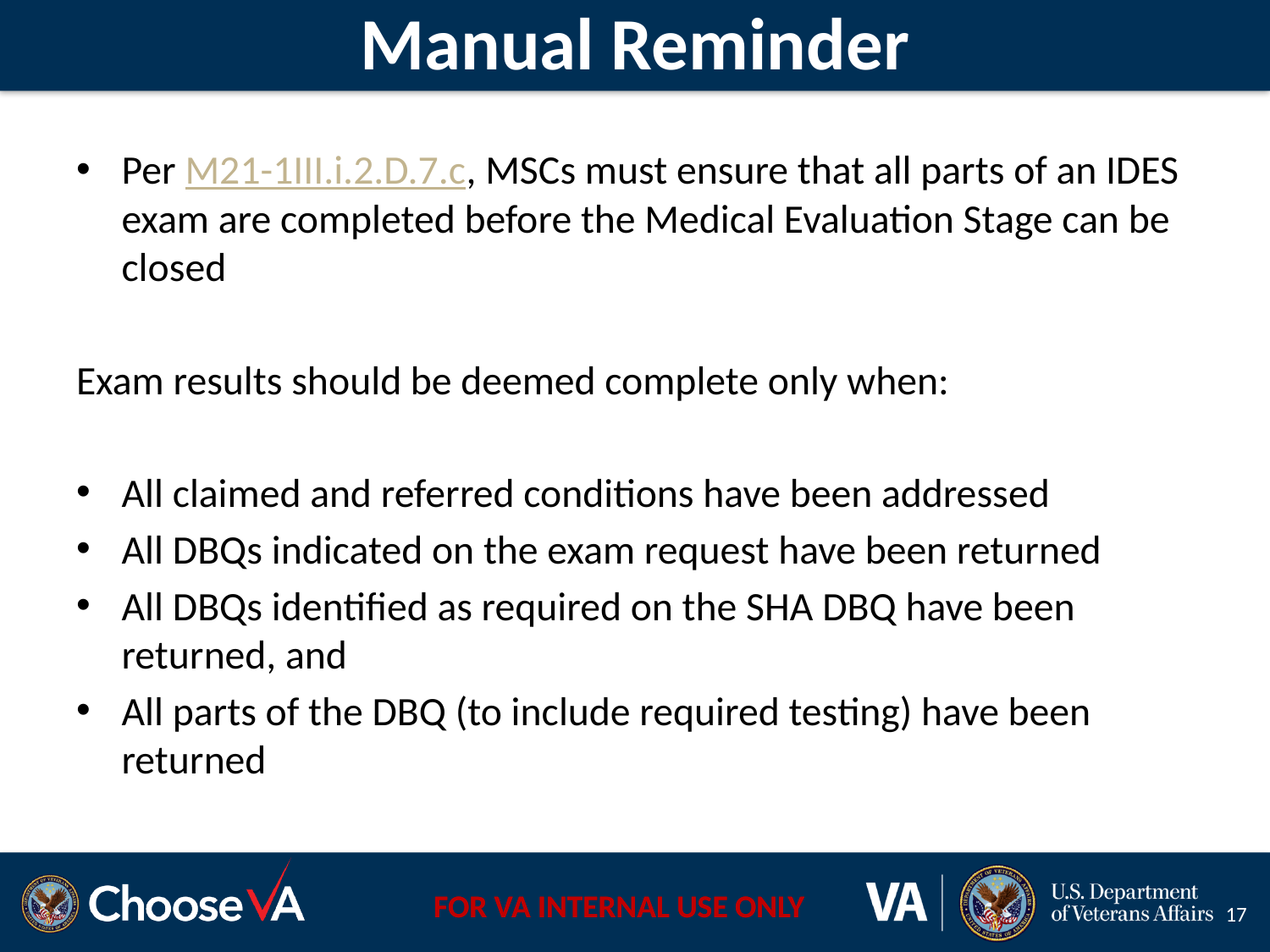

# Manual Reminder
Per M21-1III.i.2.D.7.c, MSCs must ensure that all parts of an IDES exam are completed before the Medical Evaluation Stage can be closed

Exam results should be deemed complete only when:

All claimed and referred conditions have been addressed
All DBQs indicated on the exam request have been returned
All DBQs identified as required on the SHA DBQ have been returned, and
All parts of the DBQ (to include required testing) have been returned

17